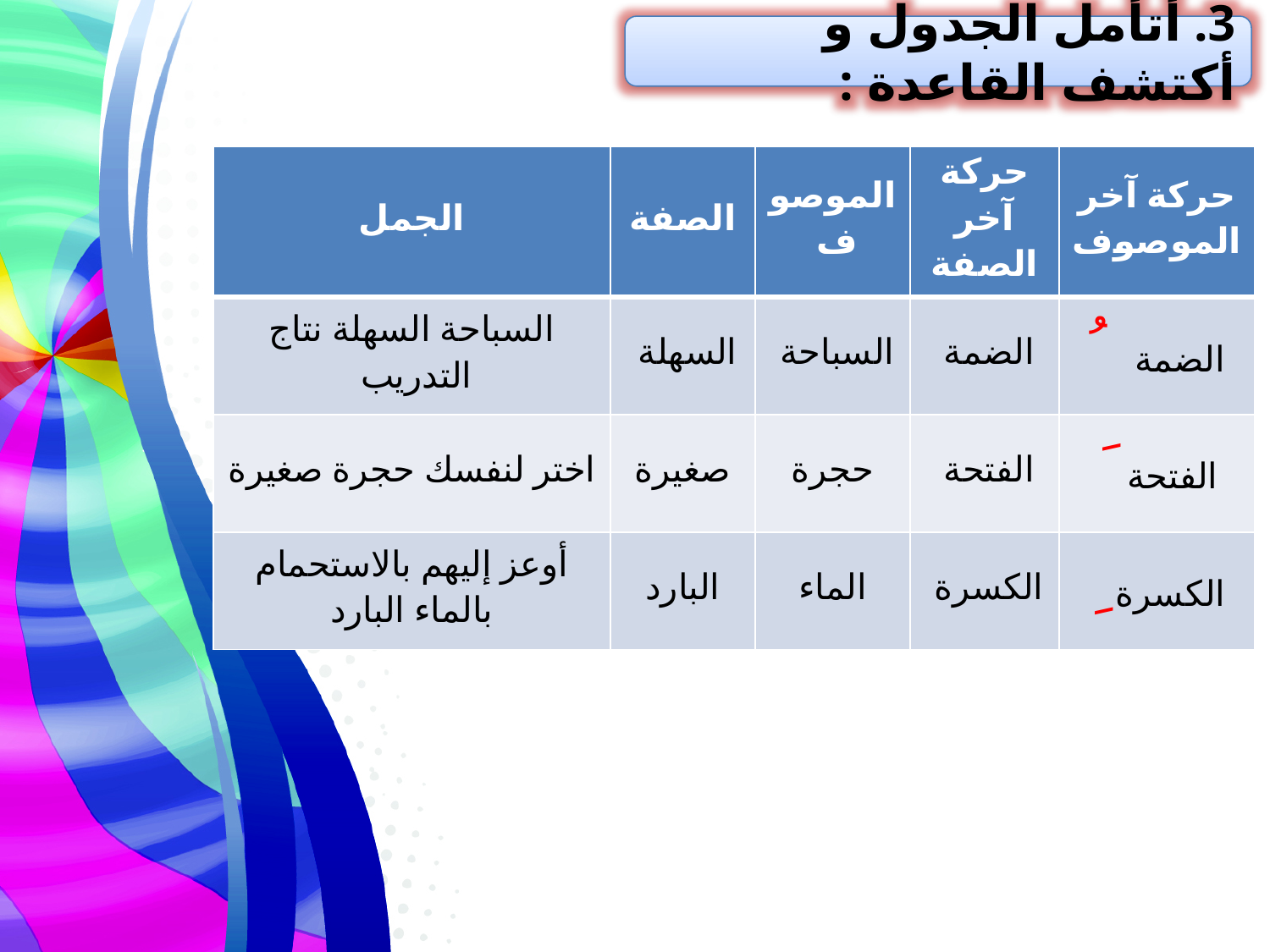

3. أتأمل الجدول و أكتشف القاعدة :
| الجمل | الصفة | الموصوف | حركة آخر الصفة | حركة آخر الموصوف |
| --- | --- | --- | --- | --- |
| السباحة السهلة نتاج التدريب | السهلة | السباحة | الضمة | الضمة ُ |
| اختر لنفسك حجرة صغيرة | صغيرة | حجرة | الفتحة | الفتحة َ |
| أوعز إليهم بالاستحمام بالماء البارد | البارد | الماء | الكسرة | الكسرة ِ |